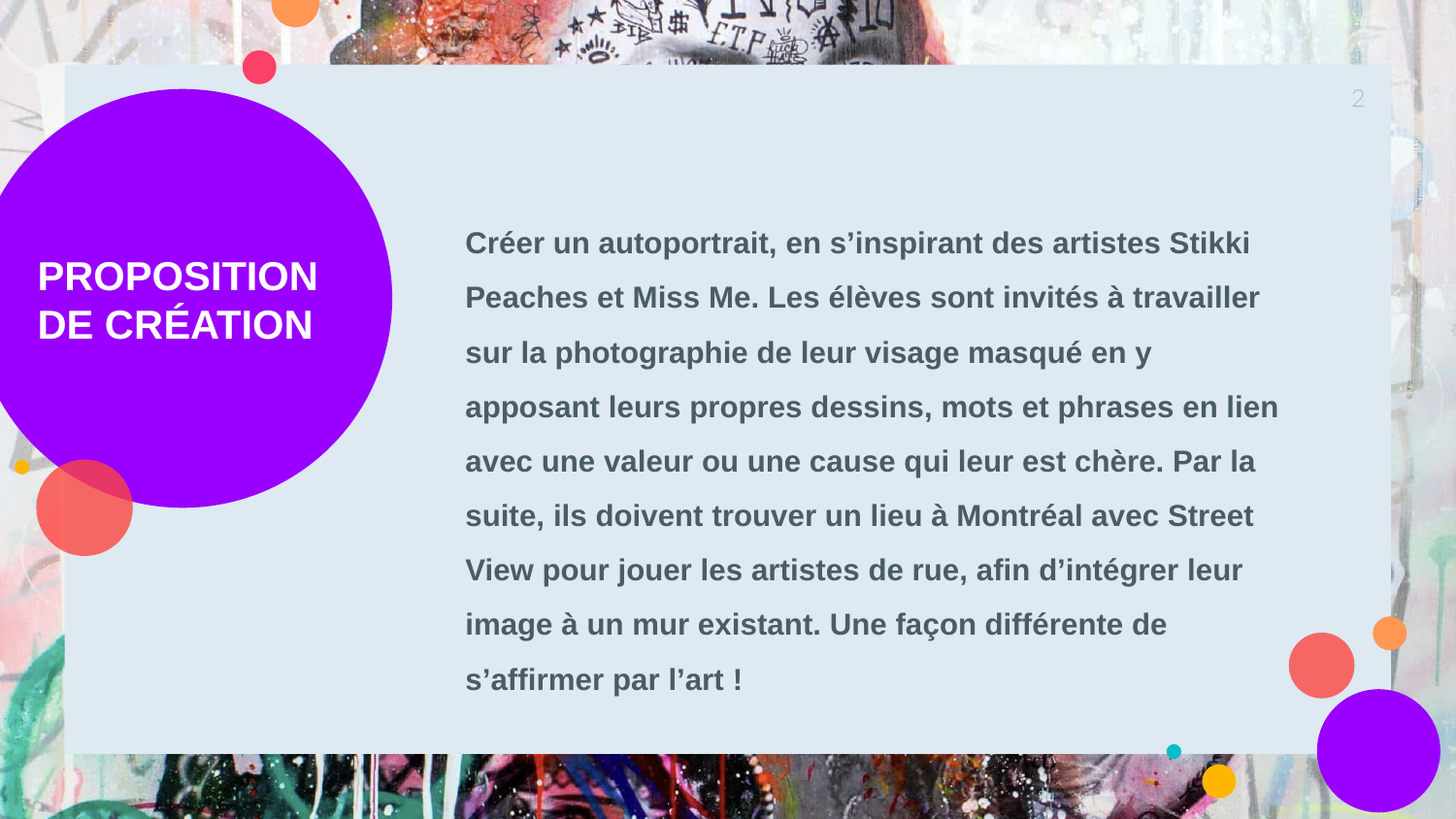

2
# PROPOSITION DE CRÉATION
Créer un autoportrait, en s’inspirant des artistes Stikki Peaches et Miss Me. Les élèves sont invités à travailler sur la photographie de leur visage masqué en y apposant leurs propres dessins, mots et phrases en lien avec une valeur ou une cause qui leur est chère. Par la suite, ils doivent trouver un lieu à Montréal avec Street View pour jouer les artistes de rue, afin d’intégrer leur image à un mur existant. Une façon différente de s’affirmer par l’art !